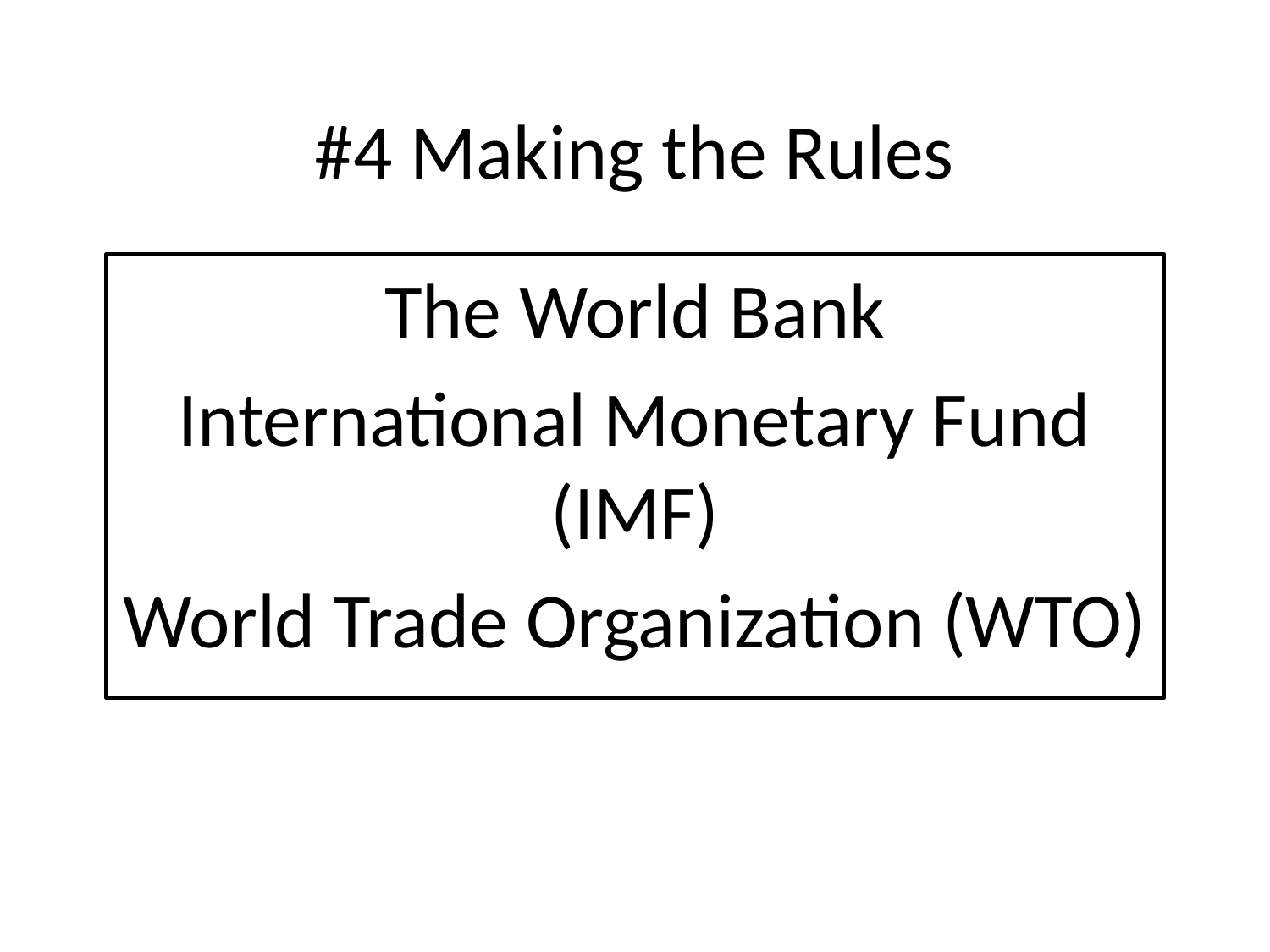

# #4 Making the Rules
The World Bank
International Monetary Fund (IMF)
World Trade Organization (WTO)